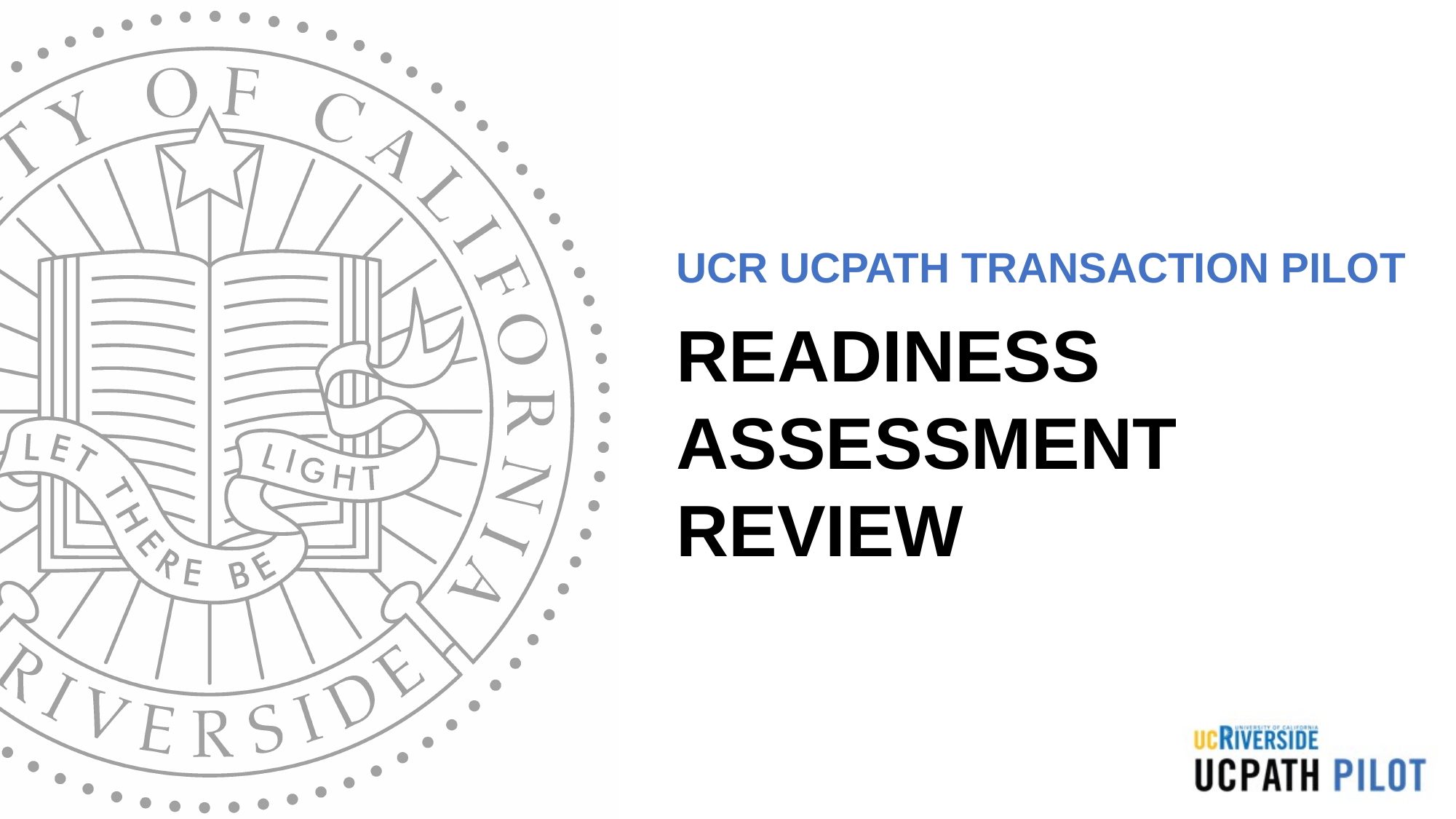

Ucr ucpath transaction pilot
Readiness assessment review